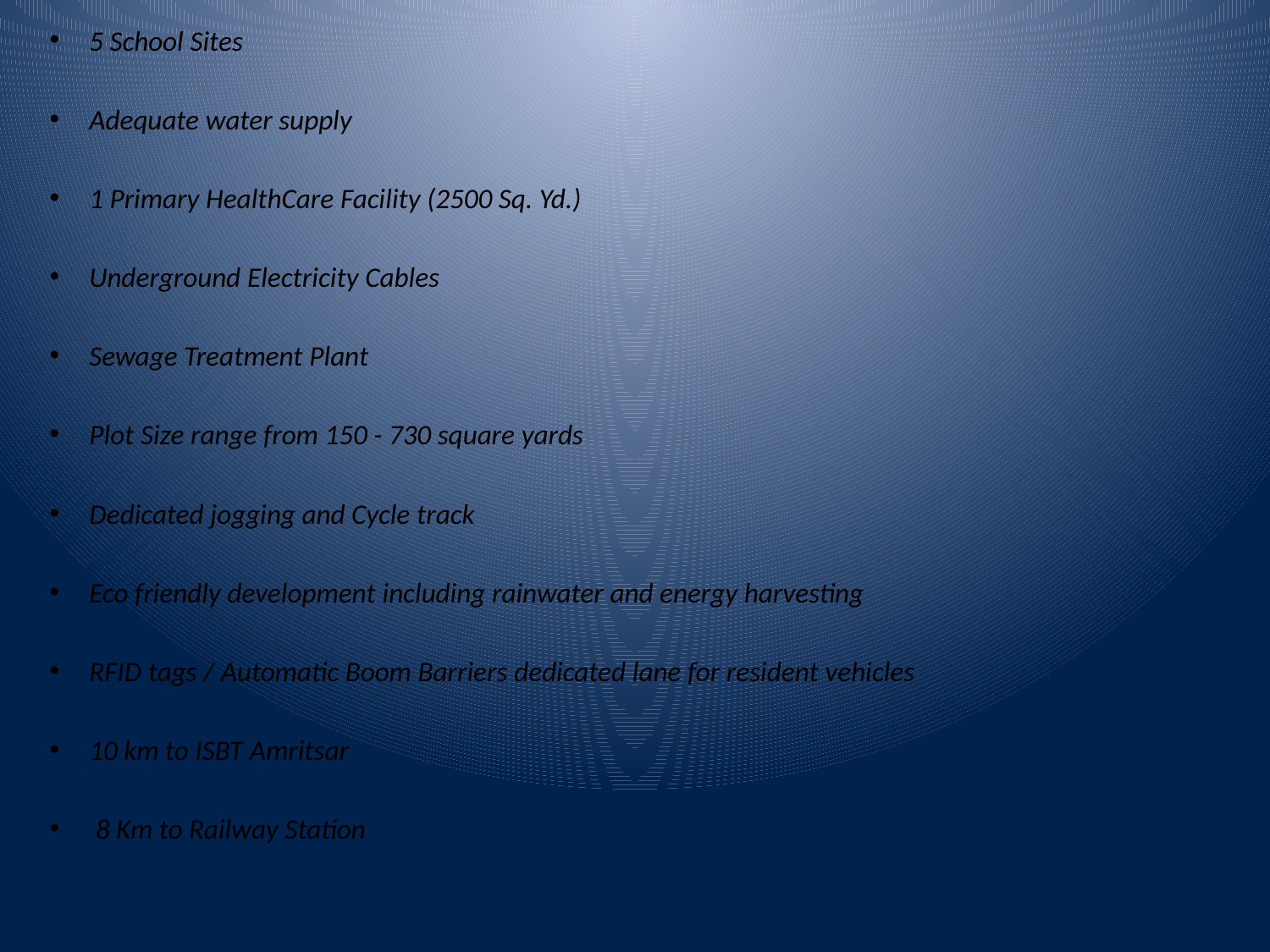

5 School Sites

Adequate water supply

1 Primary HealthCare Facility (2500 Sq. Yd.)

Underground Electricity Cables

Sewage Treatment Plant

Plot Size range from 150 - 730 square yards

Dedicated jogging and Cycle track

Eco friendly development including rainwater and energy harvesting

RFID tags / Automatic Boom Barriers dedicated lane for resident vehicles

10 km to ISBT Amritsar

 8 Km to Railway Station